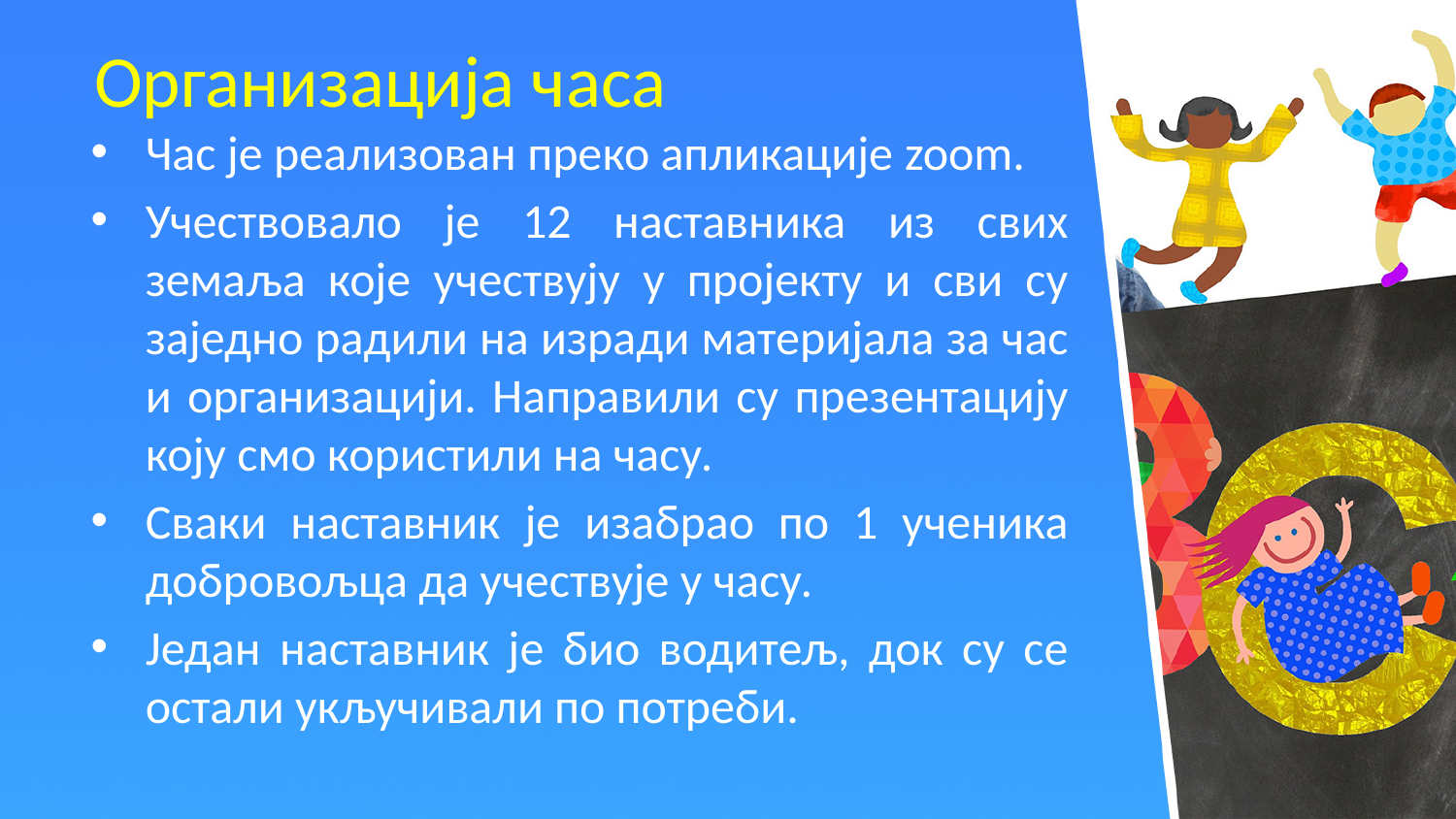

# Организација часа
Час је реализован преко апликације zoom.
Учествовало је 12 наставника из свих земаља које учествују у пројекту и сви су заједно радили на изради материјала за час и организацији. Направили су презентацију коју смо користили на часу.
Сваки наставник је изабрао по 1 ученика добровољца да учествује у часу.
Један наставник је био водитељ, док су се остали укључивали по потреби.